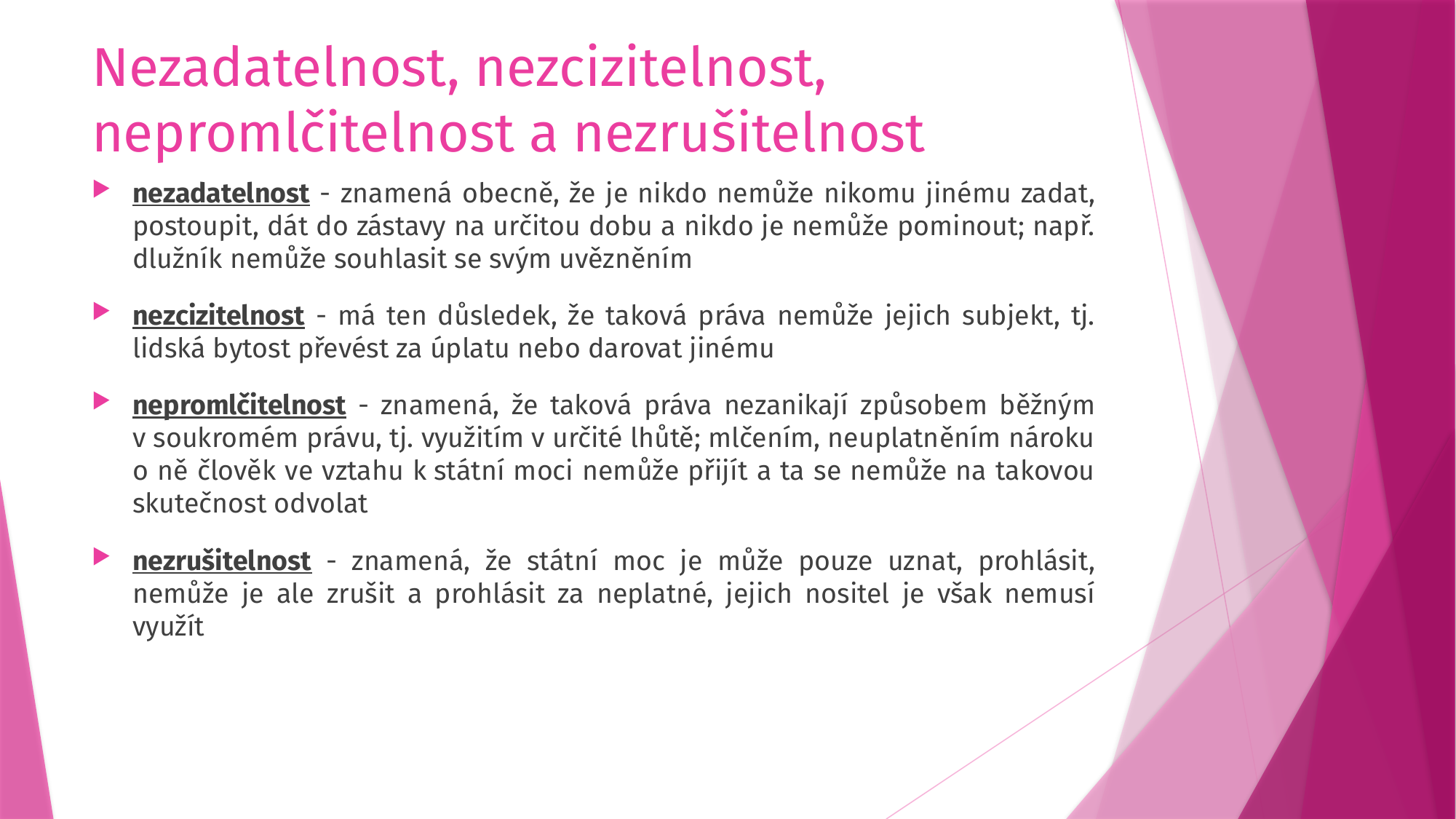

# Nezadatelnost, nezcizitelnost, nepromlčitelnost a nezrušitelnost
nezadatelnost - znamená obecně, že je nikdo nemůže nikomu jinému zadat, postoupit, dát do zástavy na určitou dobu a nikdo je nemůže pominout; např. dlužník nemůže souhlasit se svým uvězněním
nezcizitelnost - má ten důsledek, že taková práva nemůže jejich subjekt, tj. lidská bytost převést za úplatu nebo darovat jinému
nepromlčitelnost - znamená, že taková práva nezanikají způsobem běžným v soukromém právu, tj. využitím v určité lhůtě; mlčením, neuplatněním nároku o ně člověk ve vztahu k státní moci nemůže přijít a ta se nemůže na takovou skutečnost odvolat
nezrušitelnost - znamená, že státní moc je může pouze uznat, prohlásit, nemůže je ale zrušit a prohlásit za neplatné, jejich nositel je však nemusí využít